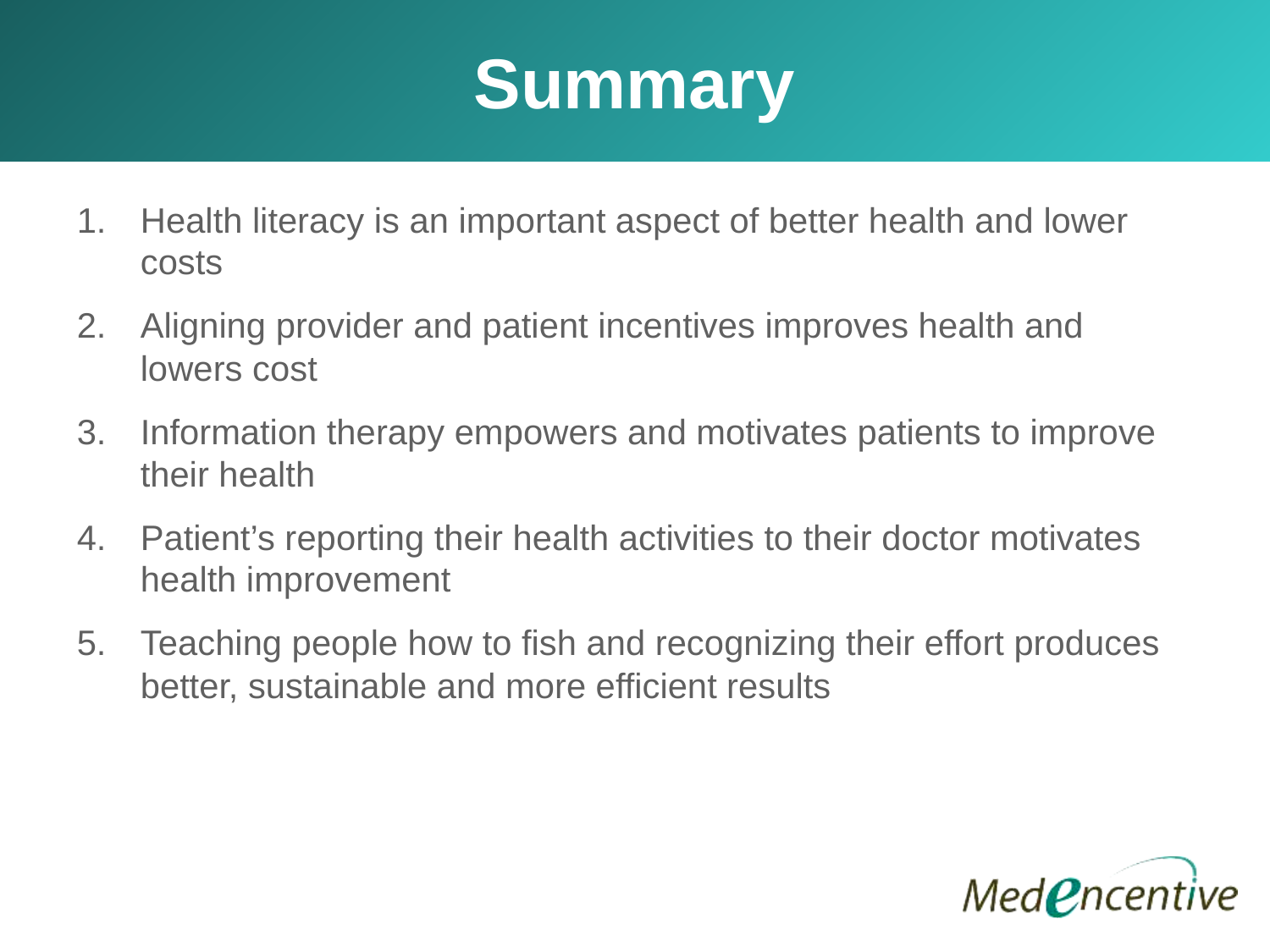

Summary
Health literacy is an important aspect of better health and lower costs
Aligning provider and patient incentives improves health and lowers cost
Information therapy empowers and motivates patients to improve their health
Patient’s reporting their health activities to their doctor motivates health improvement
Teaching people how to fish and recognizing their effort produces better, sustainable and more efficient results